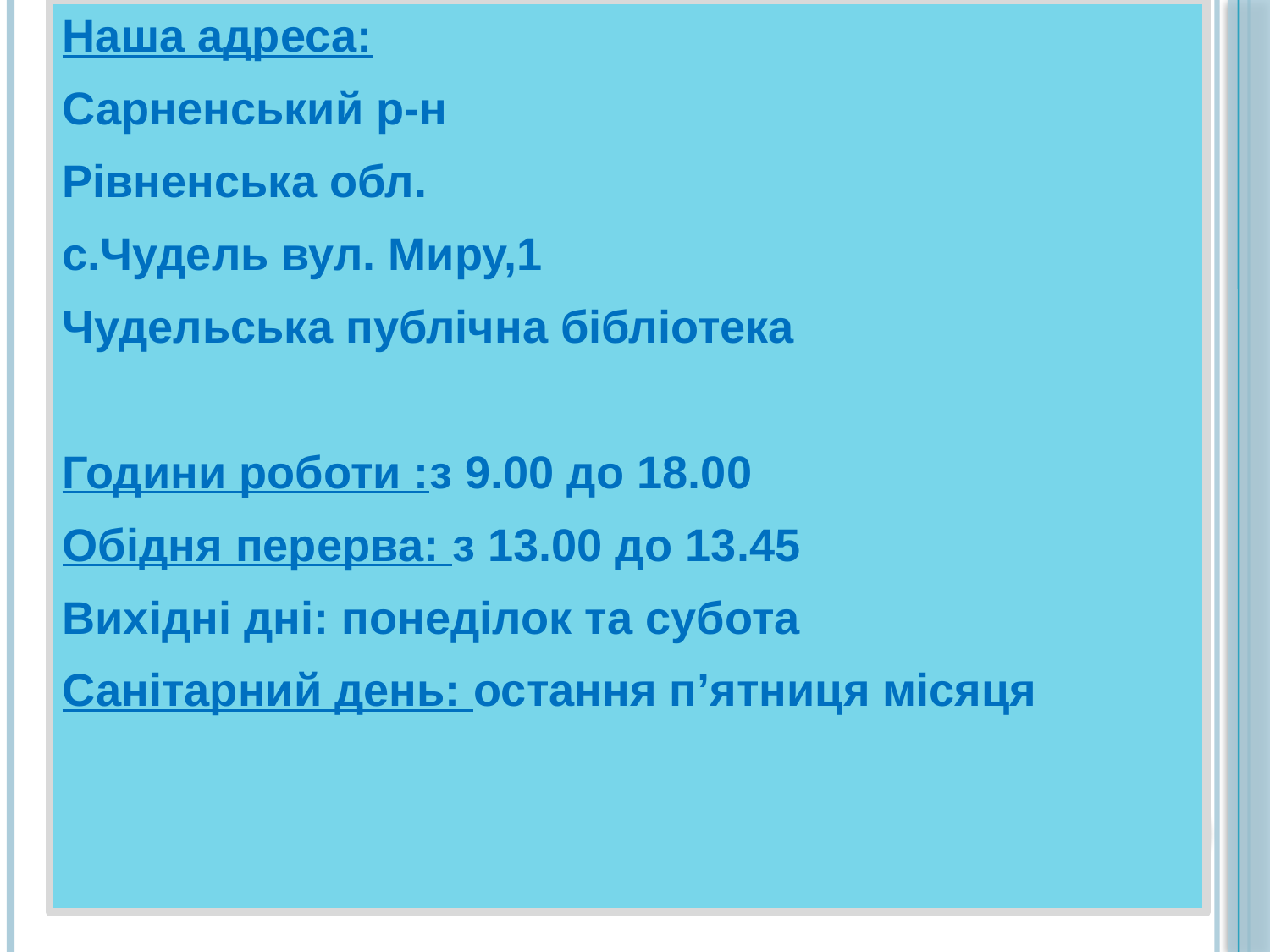

Наша адреса:
Сарненський р-н
Рівненська обл.
с.Чудель вул. Миру,1
Чудельська публічна бібліотека

Години роботи :з 9.00 до 18.00
Обідня перерва: з 13.00 до 13.45
Вихідні дні: понеділок та субота
Санітарний день: остання п’ятниця місяця